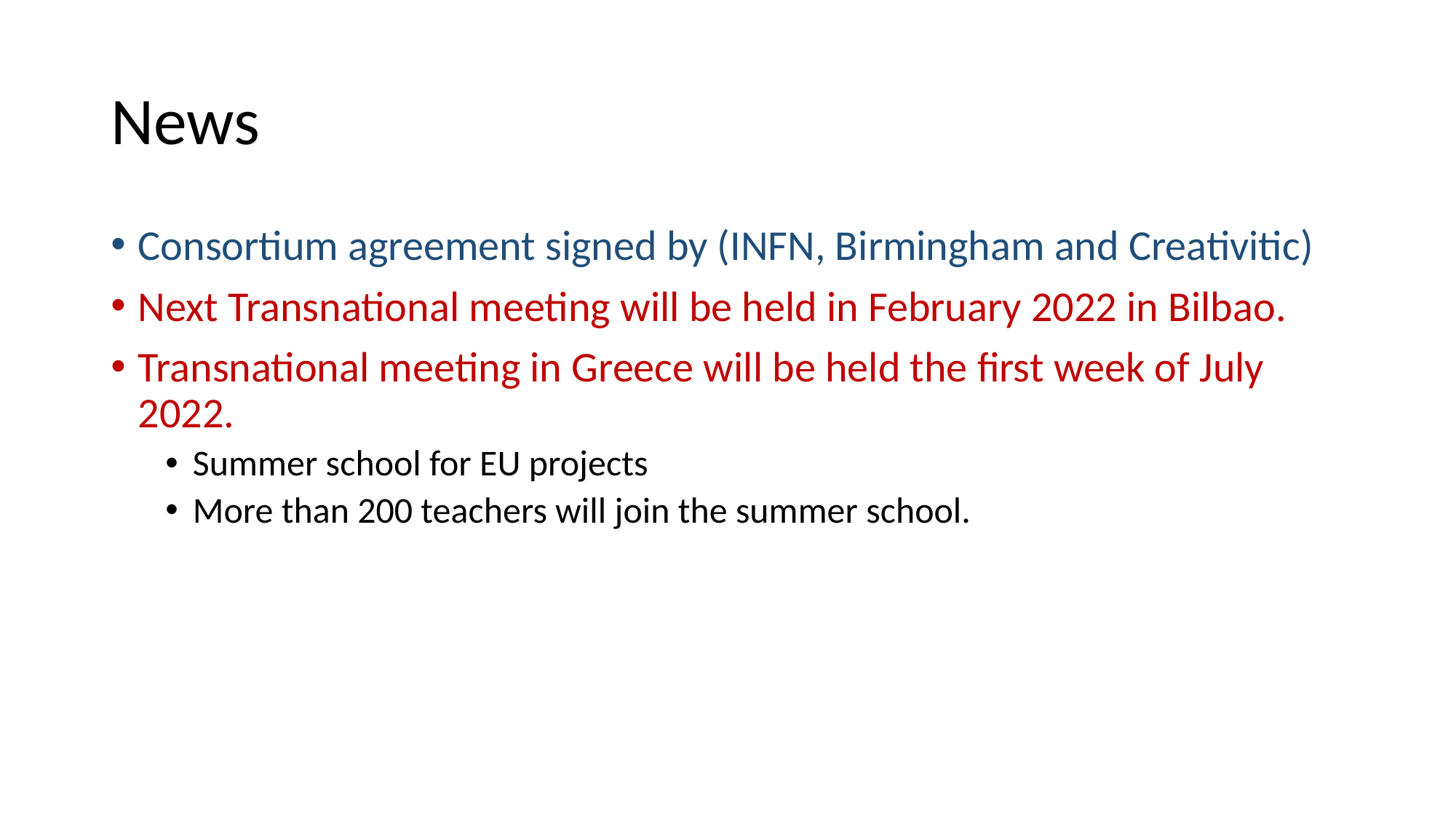

# News
Consortium agreement signed by (INFN, Birmingham and Creativitic)
Next Transnational meeting will be held in February 2022 in Bilbao.
Transnational meeting in Greece will be held the first week of July 2022.
Summer school for EU projects
More than 200 teachers will join the summer school.